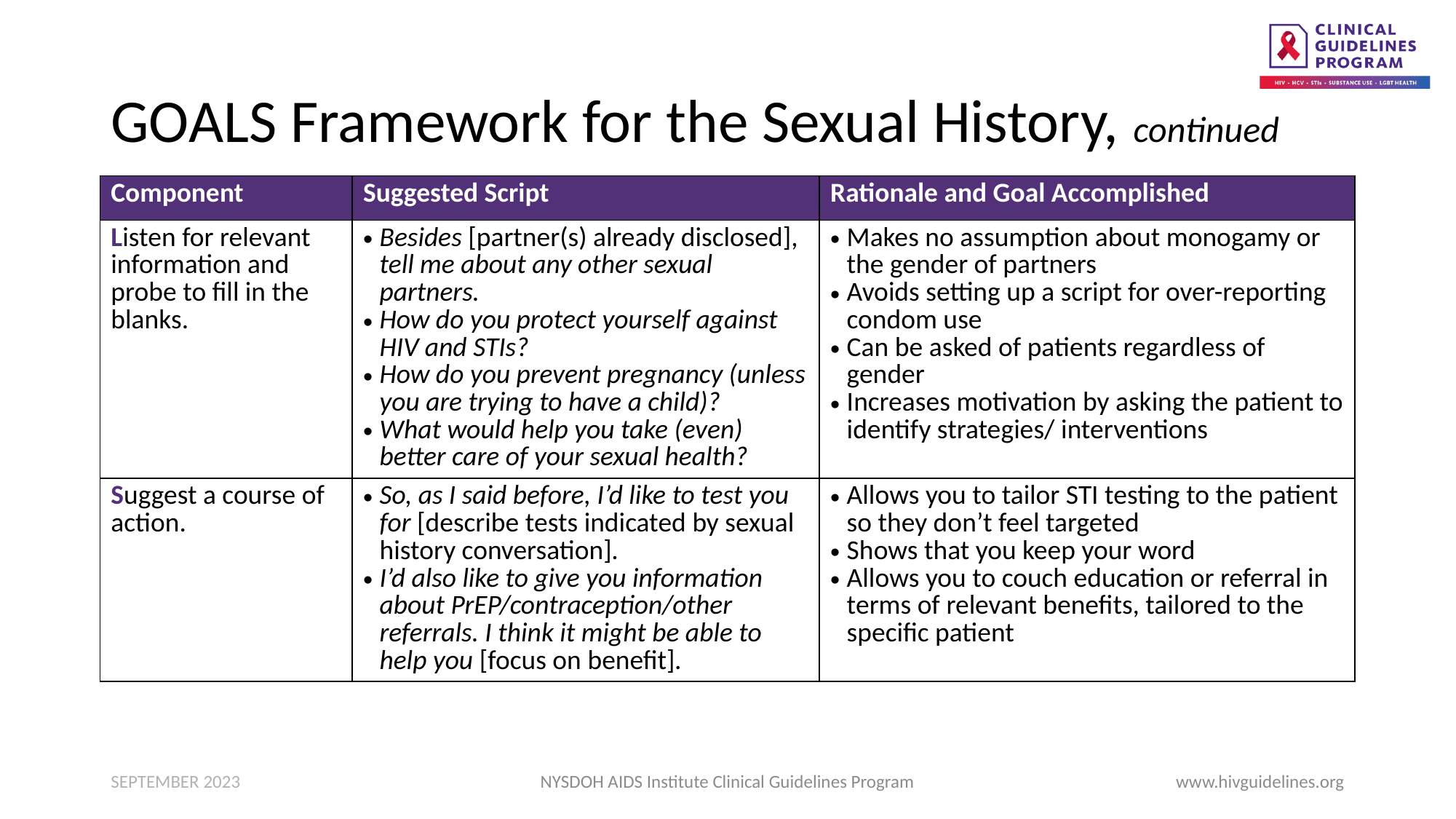

# GOALS Framework for the Sexual History, continued
| Component | Suggested Script | Rationale and Goal Accomplished |
| --- | --- | --- |
| Listen for relevant information and probe to fill in the blanks. | Besides [partner(s) already disclosed], tell me about any other sexual partners. How do you protect yourself against HIV and STIs? How do you prevent pregnancy (unless you are trying to have a child)? What would help you take (even) better care of your sexual health? | Makes no assumption about monogamy or the gender of partners Avoids setting up a script for over-reporting condom use Can be asked of patients regardless of gender Increases motivation by asking the patient to identify strategies/ interventions |
| Suggest a course of action. | So, as I said before, I’d like to test you for [describe tests indicated by sexual history conversation]. I’d also like to give you information about PrEP/contraception/other referrals. I think it might be able to help you [focus on benefit]. | Allows you to tailor STI testing to the patient so they don’t feel targeted Shows that you keep your word Allows you to couch education or referral in terms of relevant benefits, tailored to the specific patient |
SEPTEMBER 2023
NYSDOH AIDS Institute Clinical Guidelines Program
www.hivguidelines.org